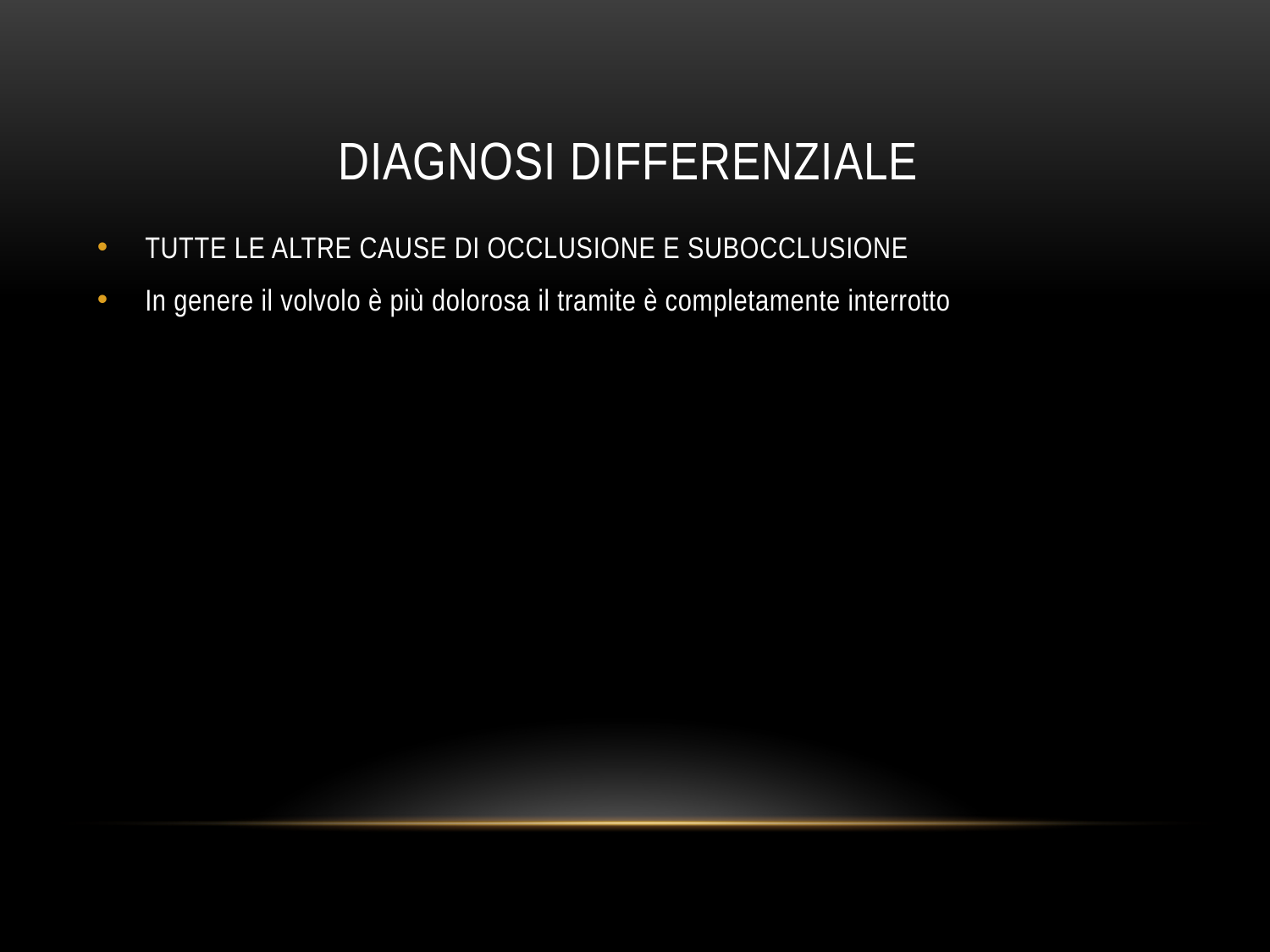

# DIAGNOSI DIFFERENZIALE
TUTTE LE ALTRE CAUSE DI OCCLUSIONE E SUBOCCLUSIONE
In genere il volvolo è più dolorosa il tramite è completamente interrotto